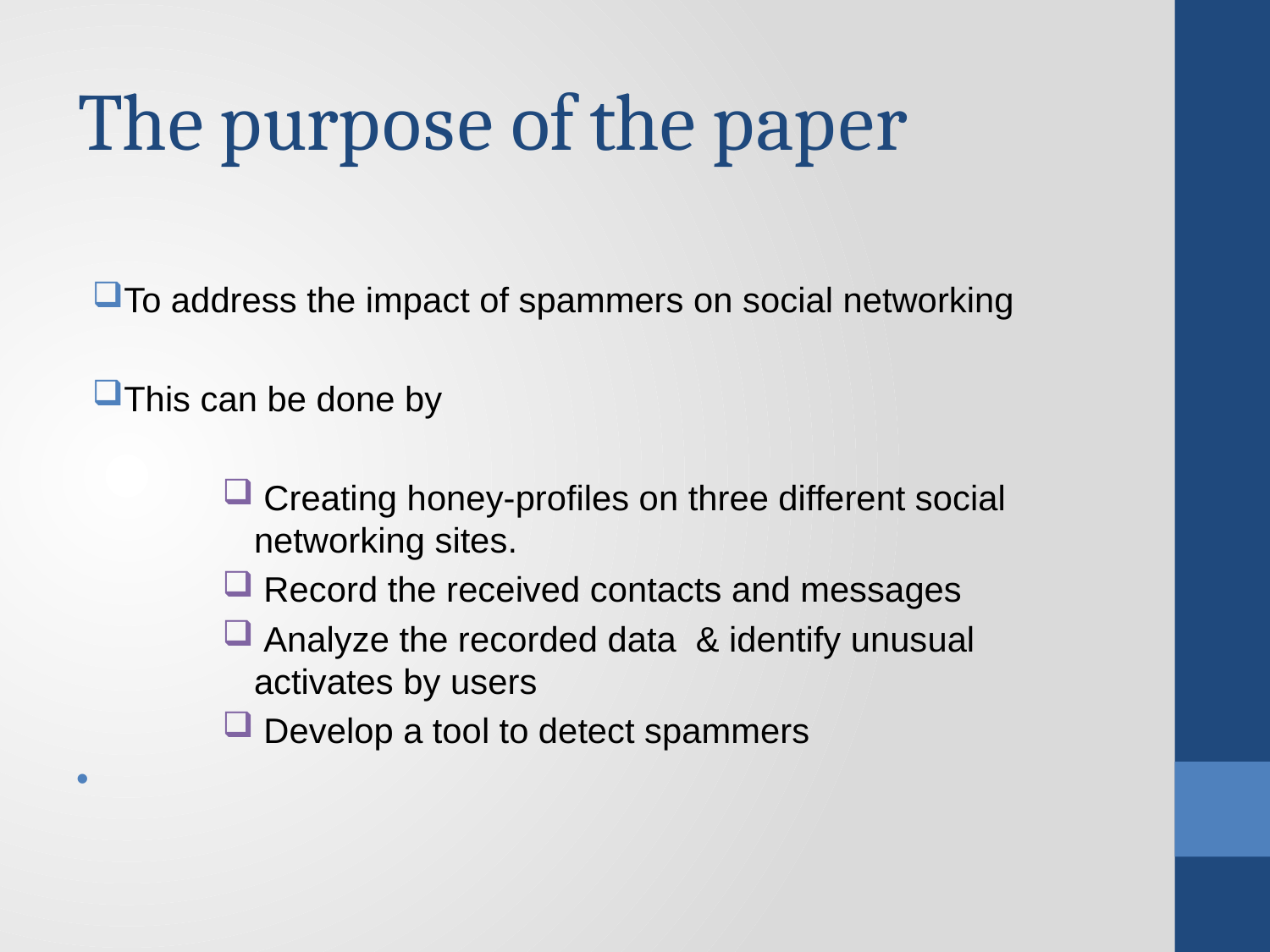

# The purpose of the paper

To address the impact of spammers on social networking

This can be done by

 Creating honey-profiles on three different social networking sites.
 Record the received contacts and messages
 Analyze the recorded data  & identify unusual activates by users
 Develop a tool to detect spammers